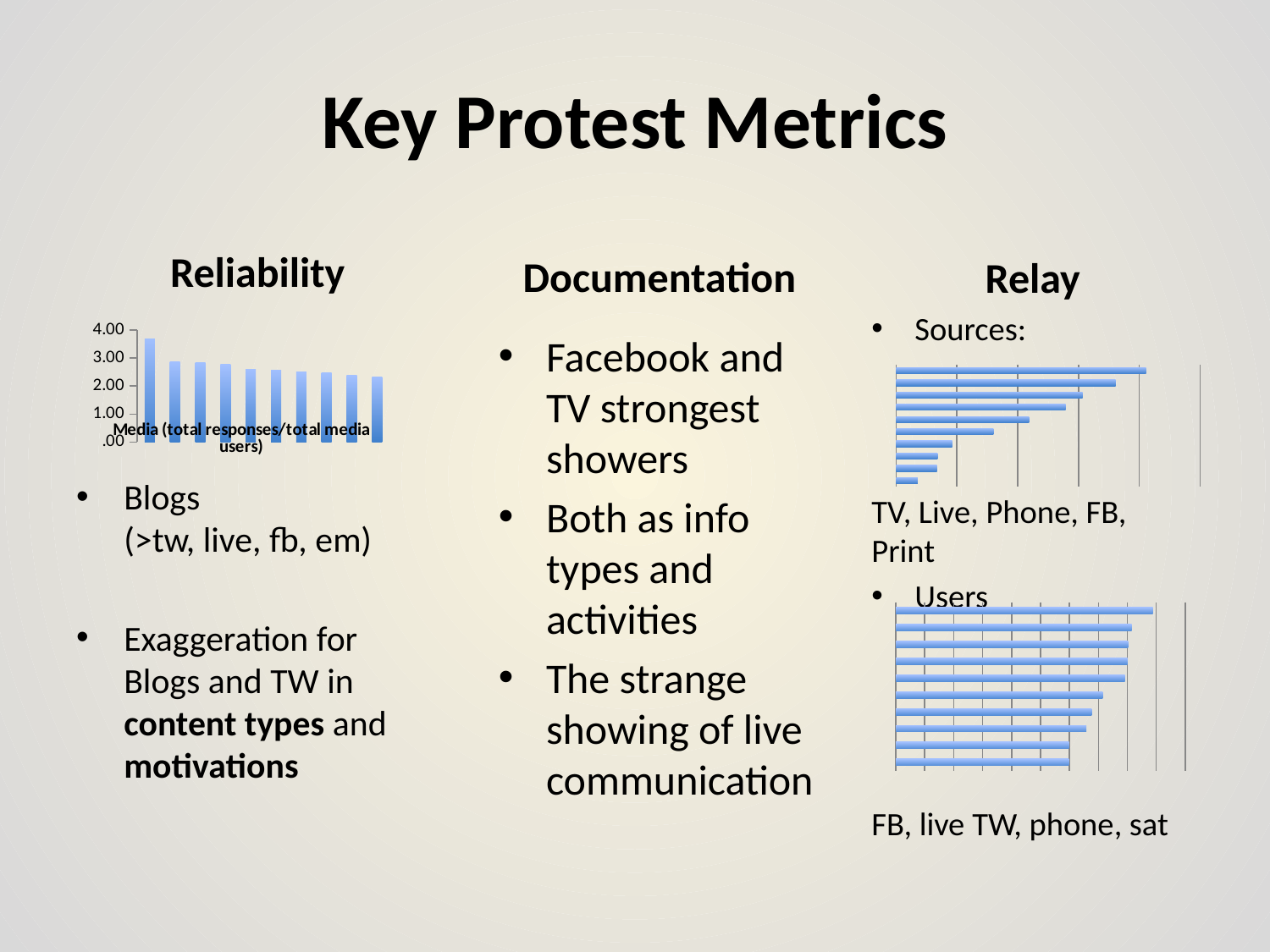

# Key Protest Metrics
Reliability
Documentation
Relay

Blogs
(>tw, live, fb, em)

Exaggeration for Blogs and TW in content types and motivations
Sources:

TV, Live, Phone, FB, Print
Users

FB, live TW, phone, sat

### Chart

| Category |  |
|---|---|
| Blogs (119 / 123) | 3.689075630252101 |
| Twitter (147 / 138) | 2.850340136054422 |
| Live Comm'n (983 / 989) | 2.825025432349948 |
| Facebook (410 / 447) | 2.78780487804878 |
| Email (286 / 285) | 2.590909090909091 |
| Telephone (870 / 869) | 2.555172413793103 |
| Sat TV (973 / 978) | 2.492291880781089 |
| SMS (494 / 492) | 2.48582995951417 |
| Print (612 / 612) | 2.382352941176471 |
| Radio (227 / 229) | 2.330396475770925 |
Facebook and TV strongest showers
Both as info types and activities
The strange showing of live communication

### Chart

| Category |  |
|---|---|
| Sat TV | 0.205618547977661 |
| Live Comm'n | 0.180572008800135 |
| Phone | 0.153325435775935 |
| Facebook | 0.139448299204603 |
| Print | 0.109324758842444 |
| SMS | 0.0800473853443899 |
| Email | 0.0462007107801658 |
| Twitter | 0.0341851413098663 |
| Radio | 0.0335082078185818 |
| Blogs | 0.0177695041462176 |

### Chart

| Category |  |
|---|---|
| Radio Users (229) | 0.59825327510917 |
| Blogs Users (123) | 0.598425196850394 |
| SMS Users (492) | 0.658585858585859 |
| Email Users (285) | 0.677083333333333 |
| Print Users (612) | 0.714748784440843 |
| Sat TV Users (978) | 0.791624106230848 |
| Phone Users (869) | 0.800229621125143 |
| Twitter Users (138) | 0.802631578947368 |
| Live Comm'n Users (989) | 0.814777327935223 |
| Facebook  Users (447) | 0.888143176733781 |